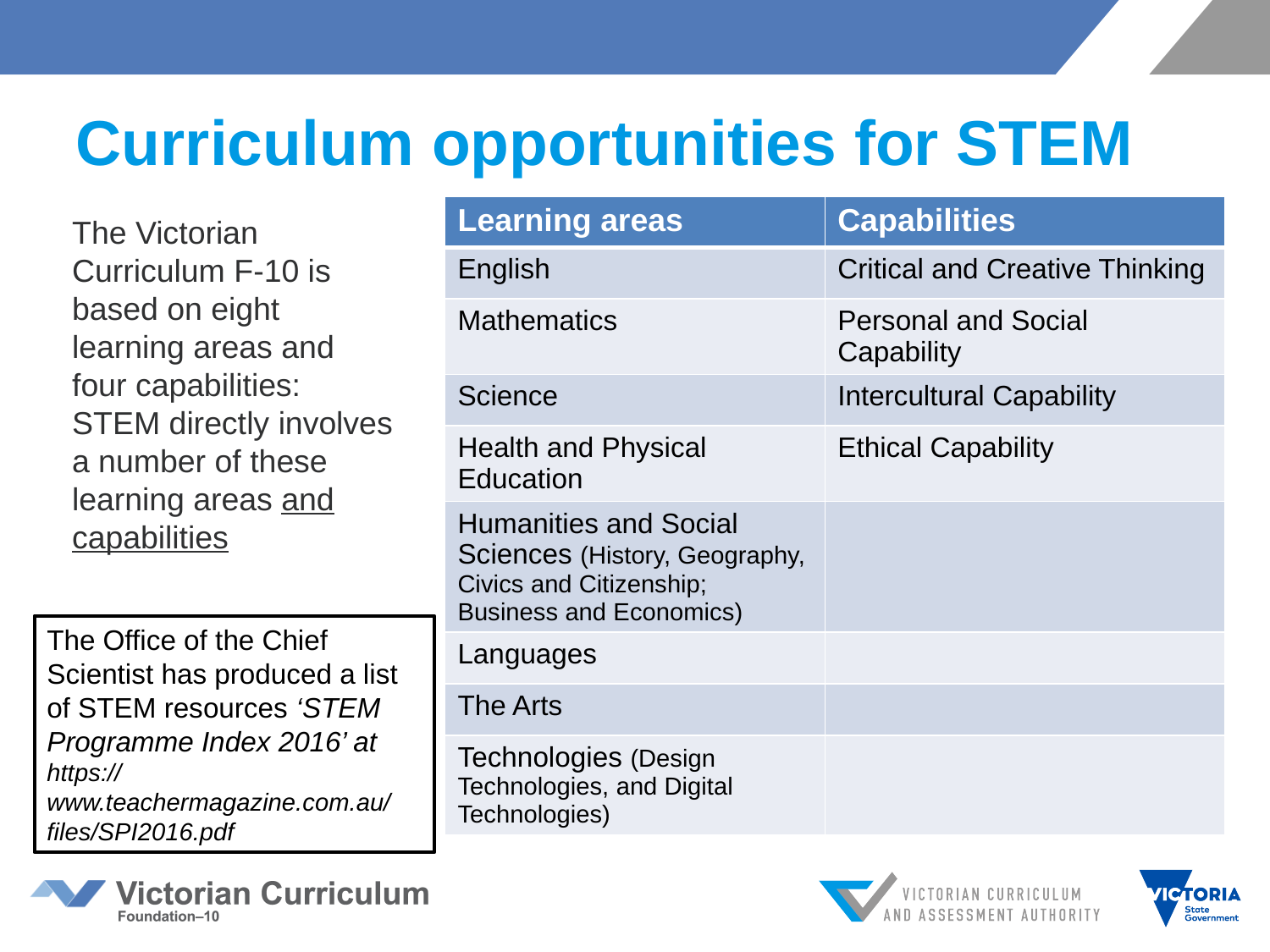

# Curriculum opportunities for STEM
| Learning areas | Capabilities |
| --- | --- |
| English | Critical and Creative Thinking |
| Mathematics | Personal and Social Capability |
| Science | Intercultural Capability |
| Health and Physical Education | Ethical Capability |
| Humanities and Social Sciences (History, Geography, Civics and Citizenship; Business and Economics) |  |
| Languages |  |
| The Arts |  |
| Technologies (Design Technologies, and Digital Technologies) |  |
The Victorian Curriculum F-10 is based on eight learning areas and four capabilities: STEM directly involves a number of these learning areas and capabilities
The Office of the Chief Scientist has produced a list of STEM resources ‘STEM Programme Index 2016’ at
https://www.teachermagazine.com.au/files/SPI2016.pdf